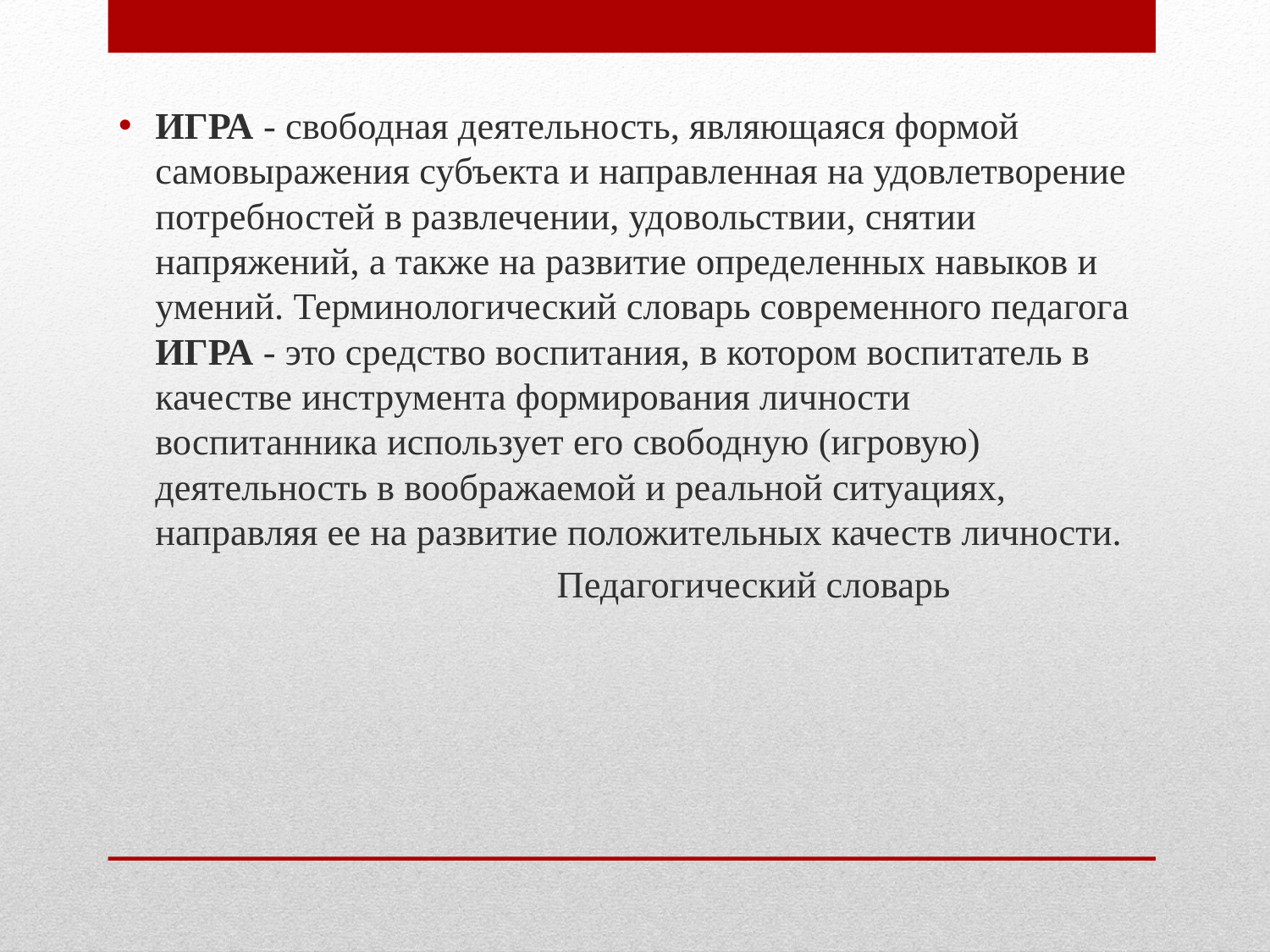

ИГРА - свободная деятельность, являющаяся формой самовыражения субъекта и направленная на удовлетворение потребностей в развлечении, удовольствии, снятии напряжений, а также на развитие определенных навыков и умений. Терминологический словарь современного педагога ИГРА - это средство воспитания, в котором воспитатель в качестве инструмента формирования личности воспитанника использует его свободную (игровую) деятельность в воображаемой и реальной ситуациях, направляя ее на развитие положительных качеств личности.
                                              Педагогический словарь

#